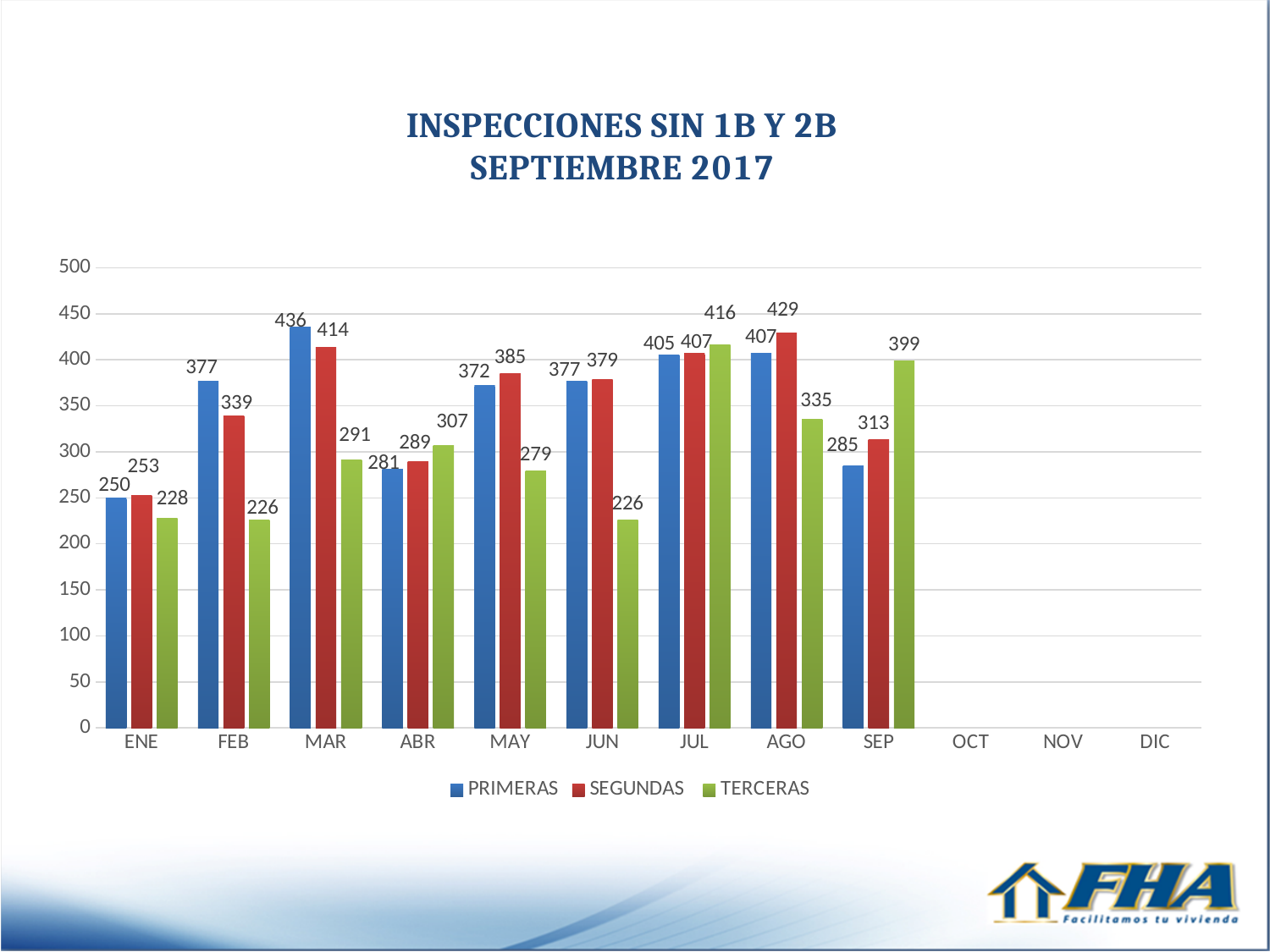

INSPECCIONES SIN 1B Y 2B
SEPTIEMBRE 2017

### Chart

| Category | PRIMERAS | SEGUNDAS  | TERCERAS |
|---|---|---|---|
| ENE | 250.0 | 253.0 | 228.0 |
| FEB | 377.0 | 339.0 | 226.0 |
| MAR | 436.0 | 414.0 | 291.0 |
| ABR | 281.0 | 289.0 | 307.0 |
| MAY | 372.0 | 385.0 | 279.0 |
| JUN | 377.0 | 379.0 | 226.0 |
| JUL | 405.0 | 407.0 | 416.0 |
| AGO | 407.0 | 429.0 | 335.0 |
| SEP | 285.0 | 313.0 | 399.0 |
| OCT | None | None | None |
| NOV | None | None | None |
| DIC | None | None | None |